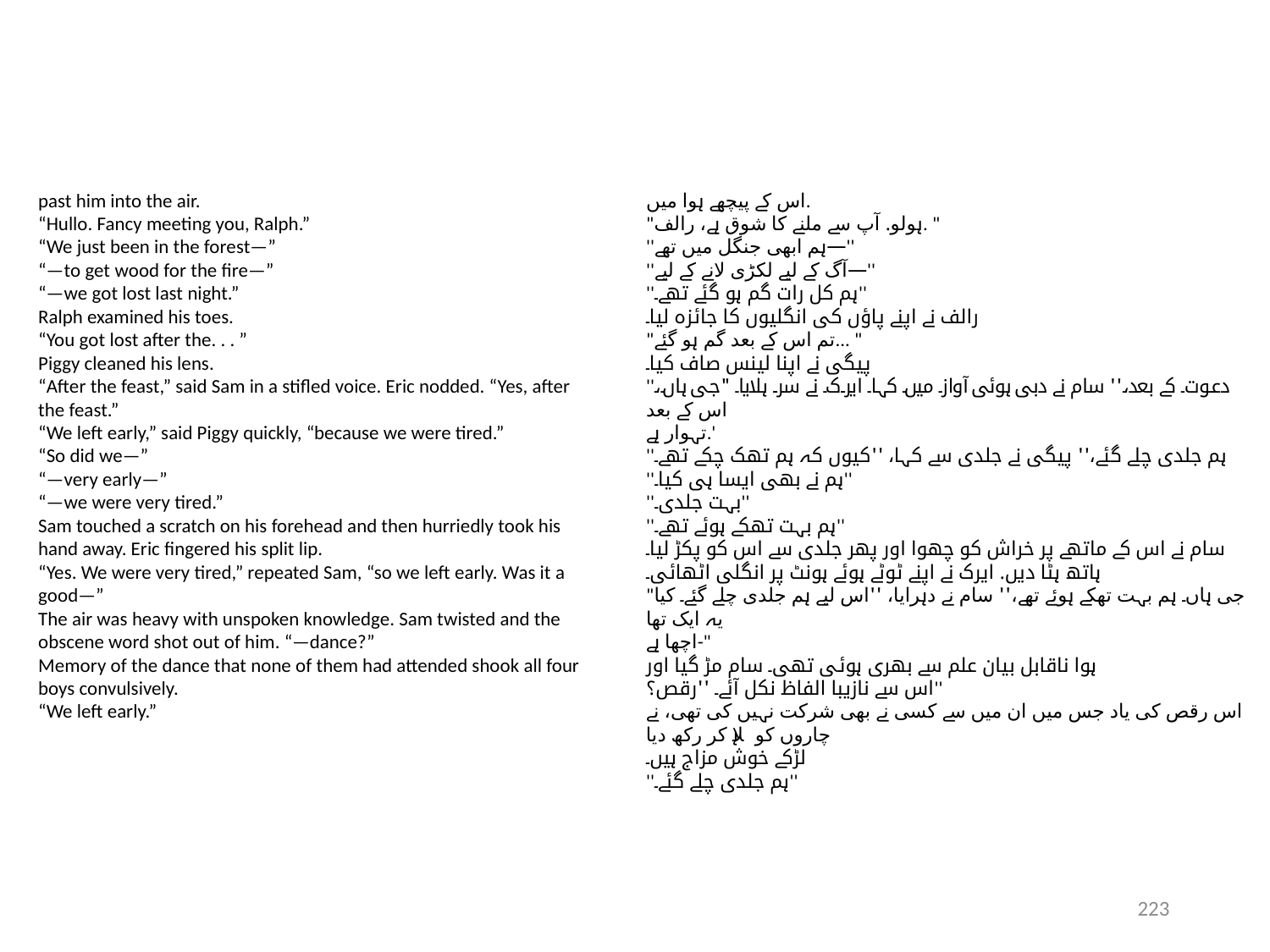

past him into the air.
“Hullo. Fancy meeting you, Ralph.”
“We just been in the forest—”
“—to get wood for the fire—”
“—we got lost last night.”
Ralph examined his toes.
“You got lost after the. . . ”
Piggy cleaned his lens.
“After the feast,” said Sam in a stifled voice. Eric nodded. “Yes, after
the feast.”
“We left early,” said Piggy quickly, “because we were tired.”
“So did we—”
“—very early—”
“—we were very tired.”
Sam touched a scratch on his forehead and then hurriedly took his
hand away. Eric fingered his split lip.
“Yes. We were very tired,” repeated Sam, “so we left early. Was it a
good—”
The air was heavy with unspoken knowledge. Sam twisted and the
obscene word shot out of him. “—dance?”
Memory of the dance that none of them had attended shook all four
boys convulsively.
“We left early.”
اس کے پیچھے ہوا میں.
"ہولو. آپ سے ملنے کا شوق ہے، رالف. "
''ہم ابھی جنگل میں تھے—''
''آگ کے لیے لکڑی لانے کے لیے—''
''ہم کل رات گم ہو گئے تھے۔''
رالف نے اپنے پاؤں کی انگلیوں کا جائزہ لیا۔
"تم اس کے بعد گم ہو گئے... "
پیگی نے اپنا لینس صاف کیا۔
''دعوت کے بعد،'' سام نے دبی ہوئی آواز میں کہا۔ ایرک نے سر ہلایا۔ "جی ہاں، اس کے بعد
تہوار ہے.'
''ہم جلدی چلے گئے،'' پیگی نے جلدی سے کہا، ''کیوں کہ ہم تھک چکے تھے۔
''ہم نے بھی ایسا ہی کیا۔''
''بہت جلدی۔''
''ہم بہت تھکے ہوئے تھے۔''
سام نے اس کے ماتھے پر خراش کو چھوا اور پھر جلدی سے اس کو پکڑ لیا۔
ہاتھ ہٹا دیں. ایرک نے اپنے ٹوٹے ہوئے ہونٹ پر انگلی اٹھائی۔
"جی ہاں۔ ہم بہت تھکے ہوئے تھے،'' سام نے دہرایا، ''اس لیے ہم جلدی چلے گئے۔ کیا یہ ایک تھا
اچھا ہے-"
ہوا ناقابل بیان علم سے بھری ہوئی تھی۔ سام مڑ گیا اور
اس سے نازیبا الفاظ نکل آئے۔ ''رقص؟''
اس رقص کی یاد جس میں ان میں سے کسی نے بھی شرکت نہیں کی تھی، نے چاروں کو ہلا کر رکھ دیا
لڑکے خوش مزاج ہیں۔
''ہم جلدی چلے گئے۔''

223